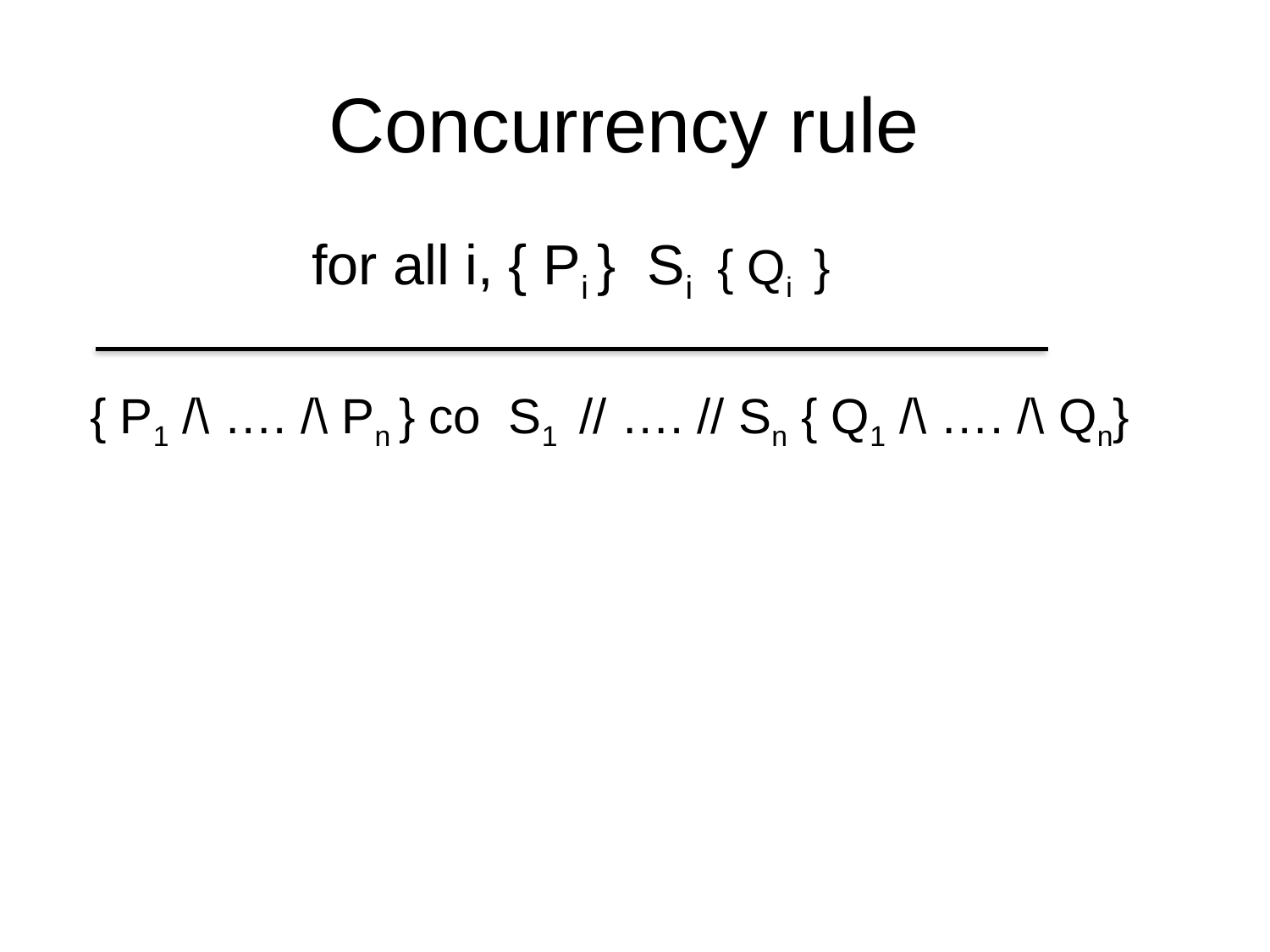

# Concurrency rule
	            for all i, { Pi }  Si  { Qi  }

 { P1 /\ …. /\ Pn } co  S1  // …. // Sn { Q1 /\ …. /\ Qn}